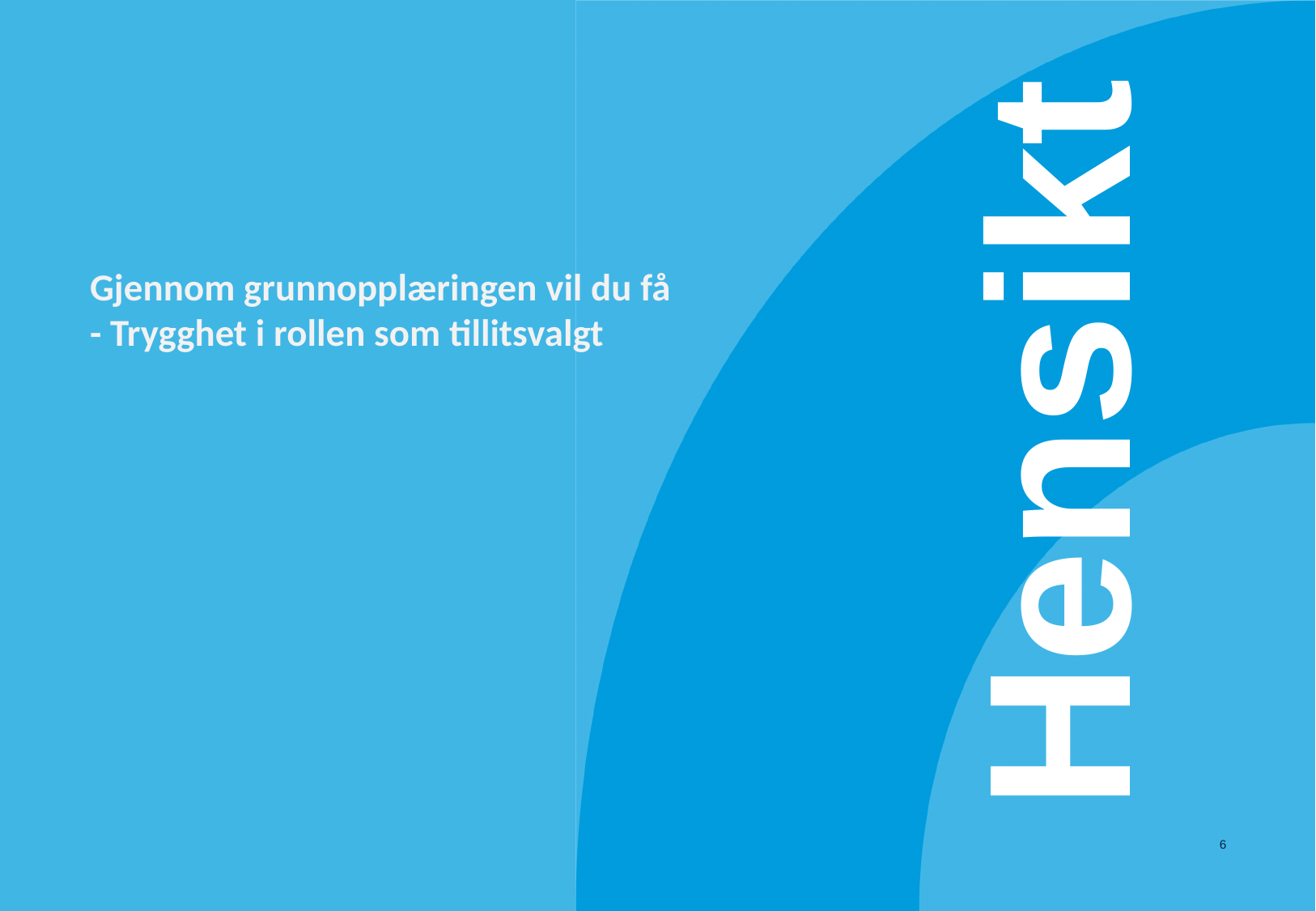

Hensikt

Gjennom grunnopplæringen vil du få
- Trygghet i rollen som tillitsvalgt

6